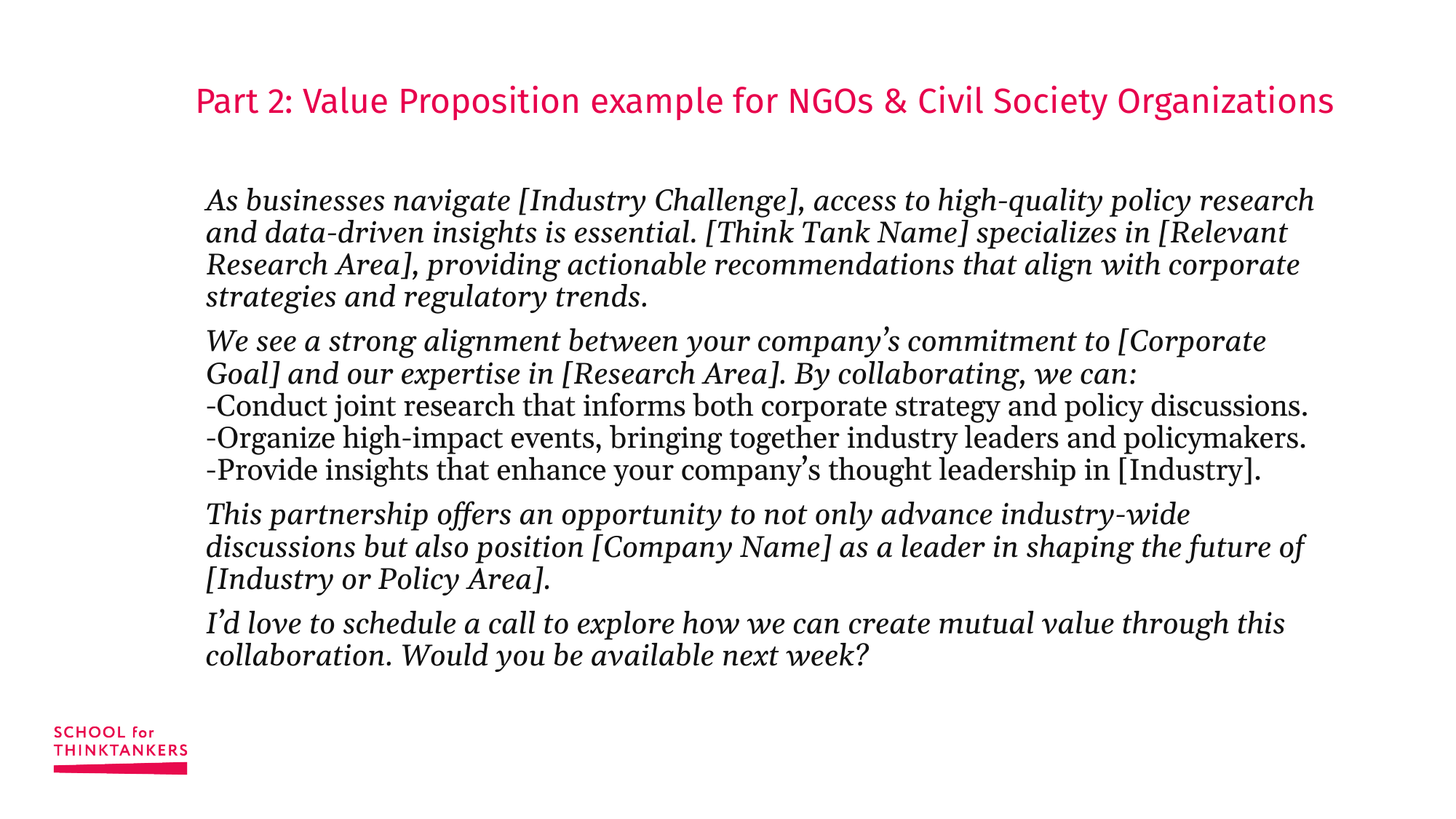

# Part 2: Value Proposition example for NGOs & Civil Society Organizations
As businesses navigate [Industry Challenge], access to high-quality policy research and data-driven insights is essential. [Think Tank Name] specializes in [Relevant Research Area], providing actionable recommendations that align with corporate strategies and regulatory trends.
We see a strong alignment between your company’s commitment to [Corporate Goal] and our expertise in [Research Area]. By collaborating, we can:
-Conduct joint research that informs both corporate strategy and policy discussions.
-Organize high-impact events, bringing together industry leaders and policymakers.
-Provide insights that enhance your company’s thought leadership in [Industry].
This partnership offers an opportunity to not only advance industry-wide discussions but also position [Company Name] as a leader in shaping the future of [Industry or Policy Area].
I’d love to schedule a call to explore how we can create mutual value through this collaboration. Would you be available next week?